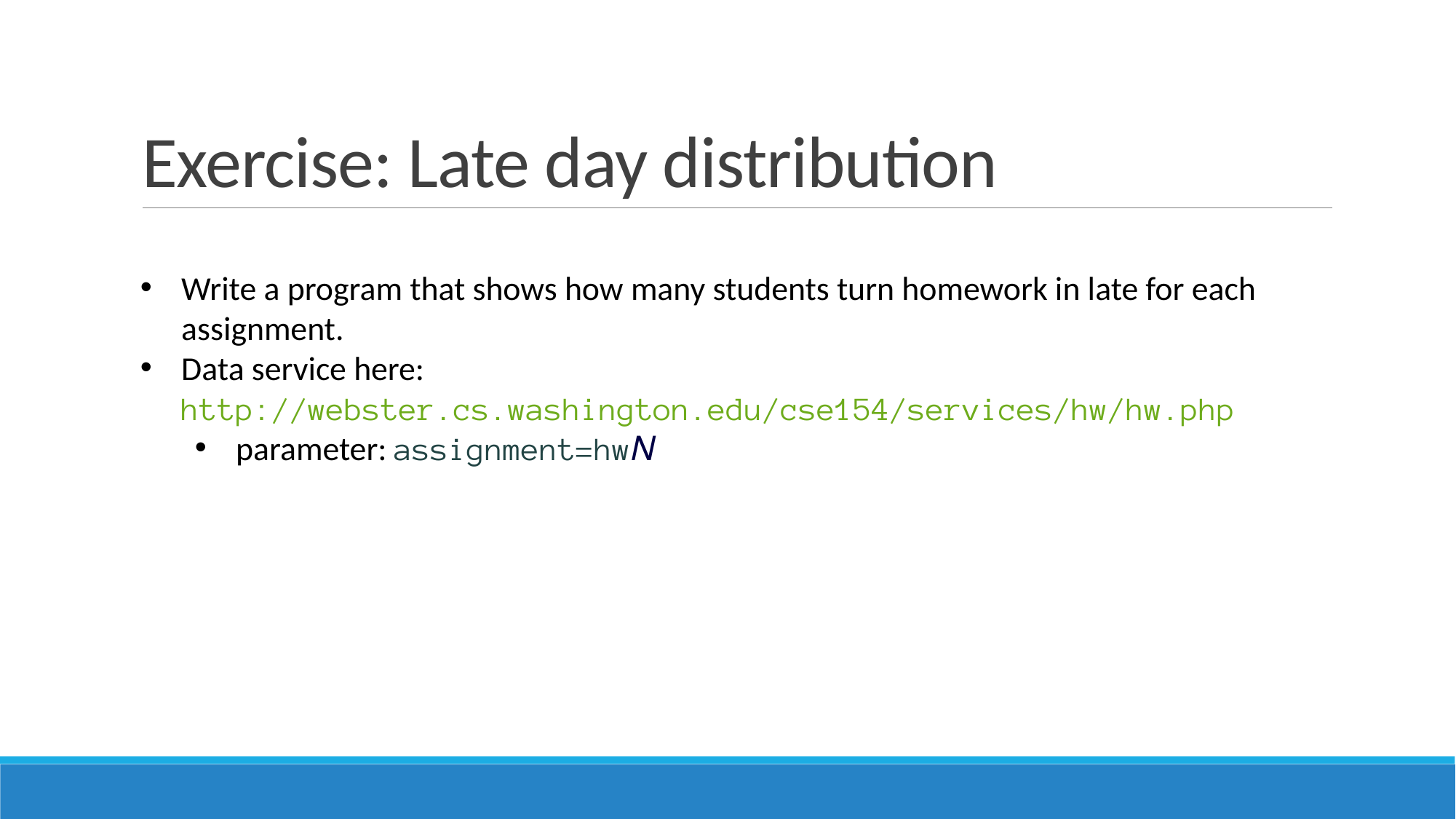

# Exercise: Late day distribution

Write a program that shows how many students turn homework in late for each assignment.
Data service here: http://webster.cs.washington.edu/cse154/services/hw/hw.php
parameter: assignment=hwN